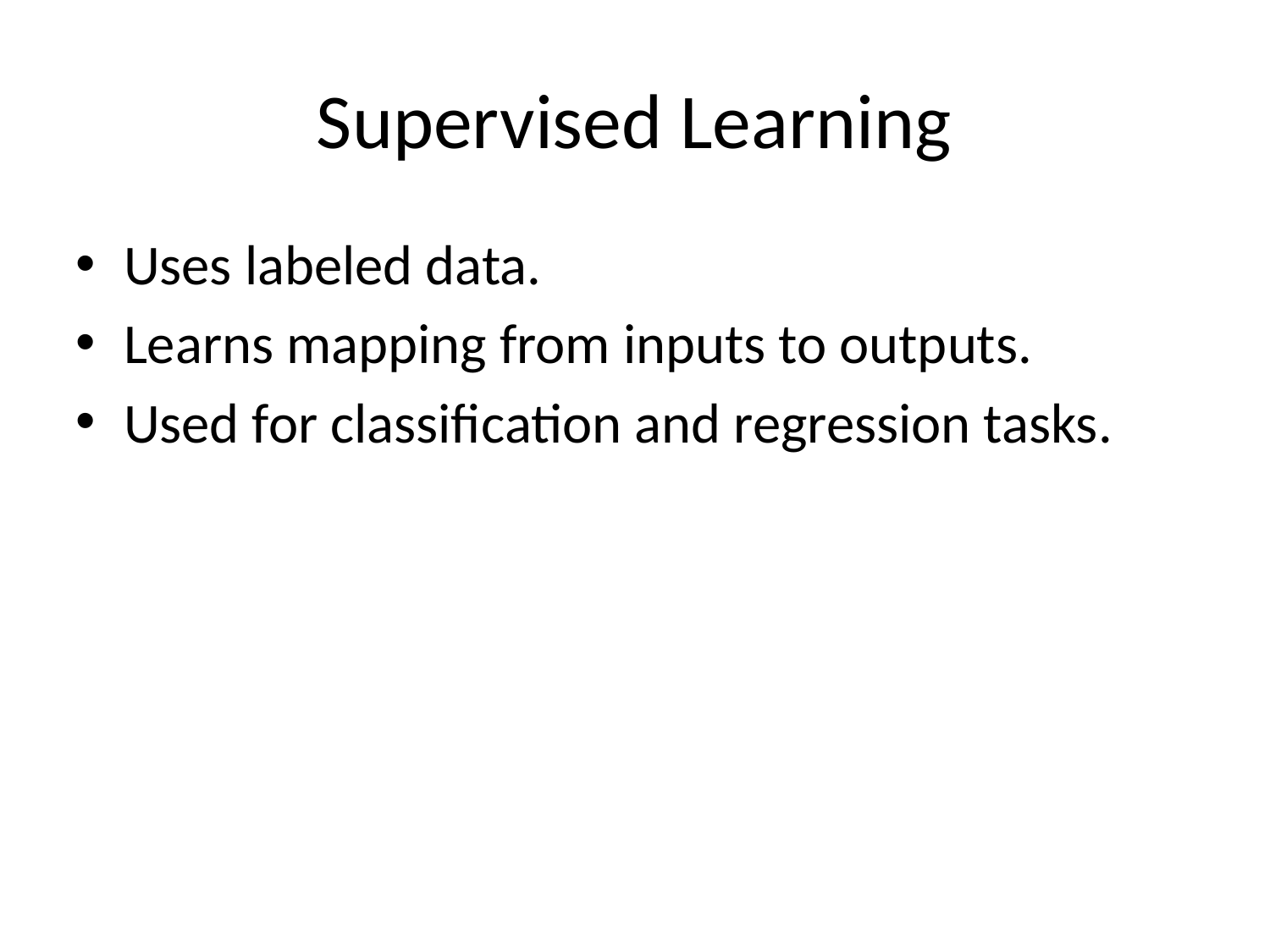

# Supervised Learning
Uses labeled data.
Learns mapping from inputs to outputs.
Used for classification and regression tasks.